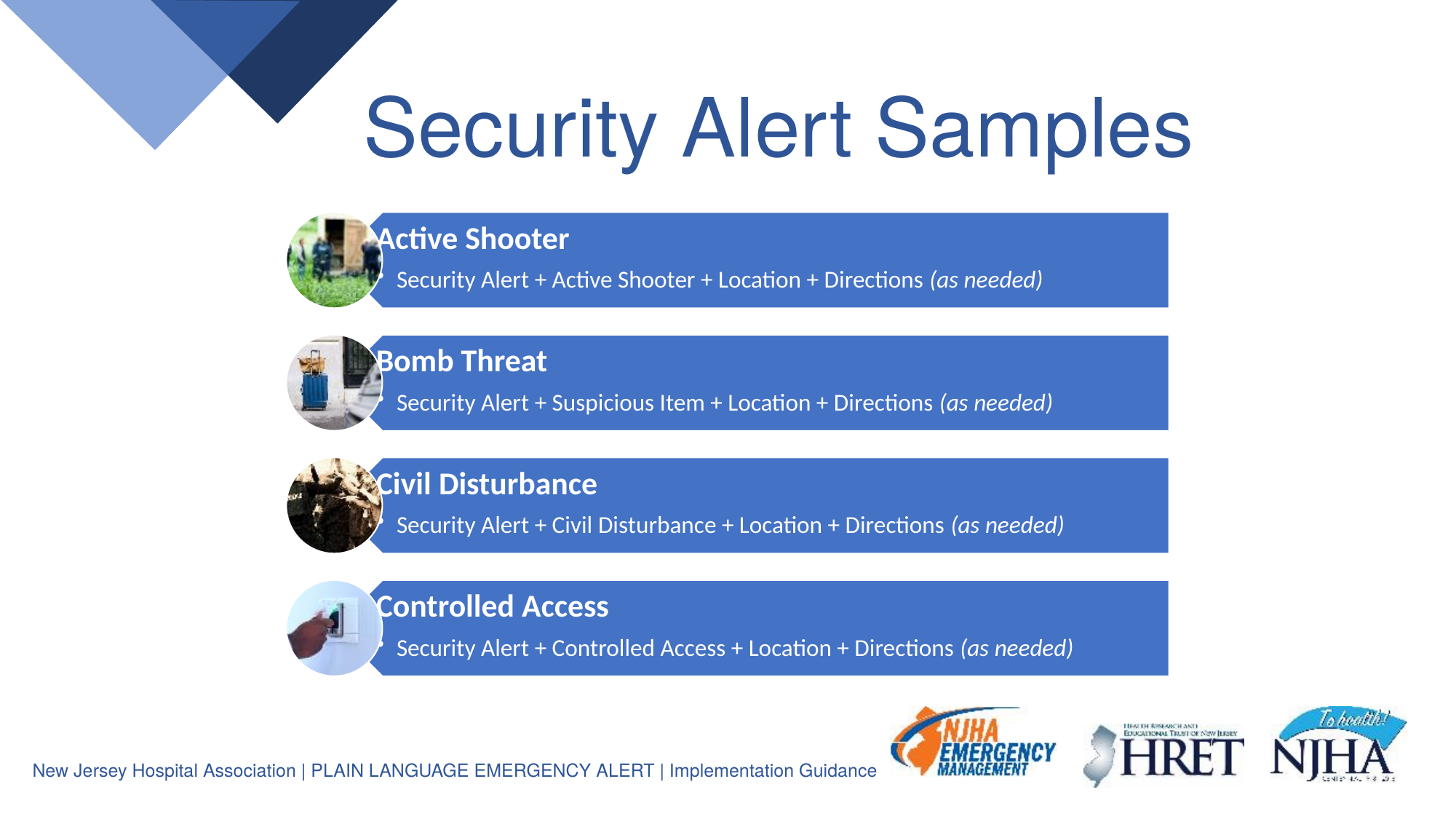

# Security Alert Samples
Active Shooter
Security Alert + Active Shooter + Location + Directions (as needed)
Bomb Threat
Security Alert + Suspicious Item + Location + Directions (as needed)
Civil Disturbance
Security Alert + Civil Disturbance + Location + Directions (as needed)
Controlled Access
Security Alert + Controlled Access + Location + Directions (as needed)